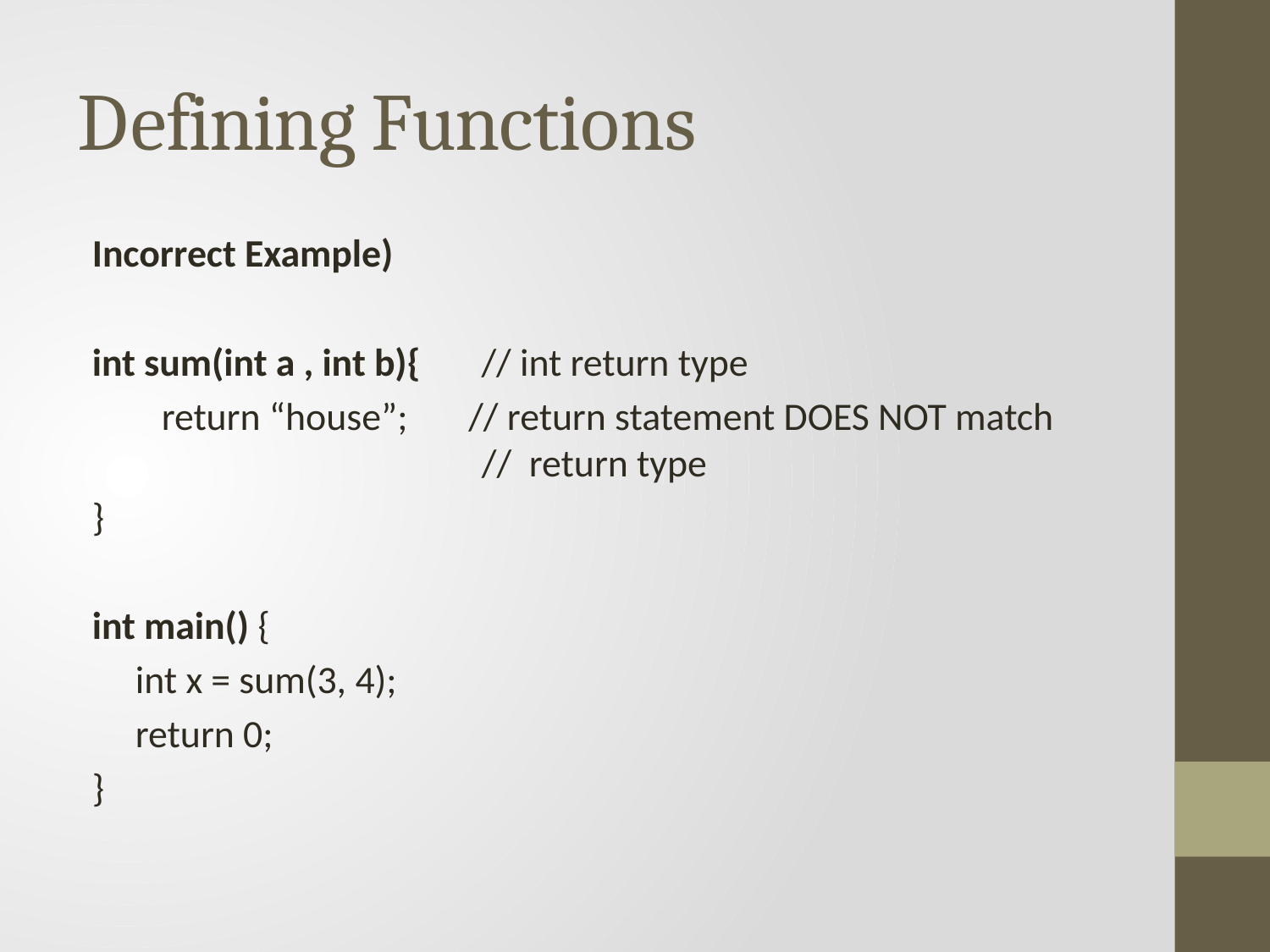

# Defining Functions
Incorrect Example)

int sum(int a , int b){       // int return type
        return “house”;       // return statement DOES NOT match 				 //  return type
}

int main() {
     int x = sum(3, 4);
     return 0;
}